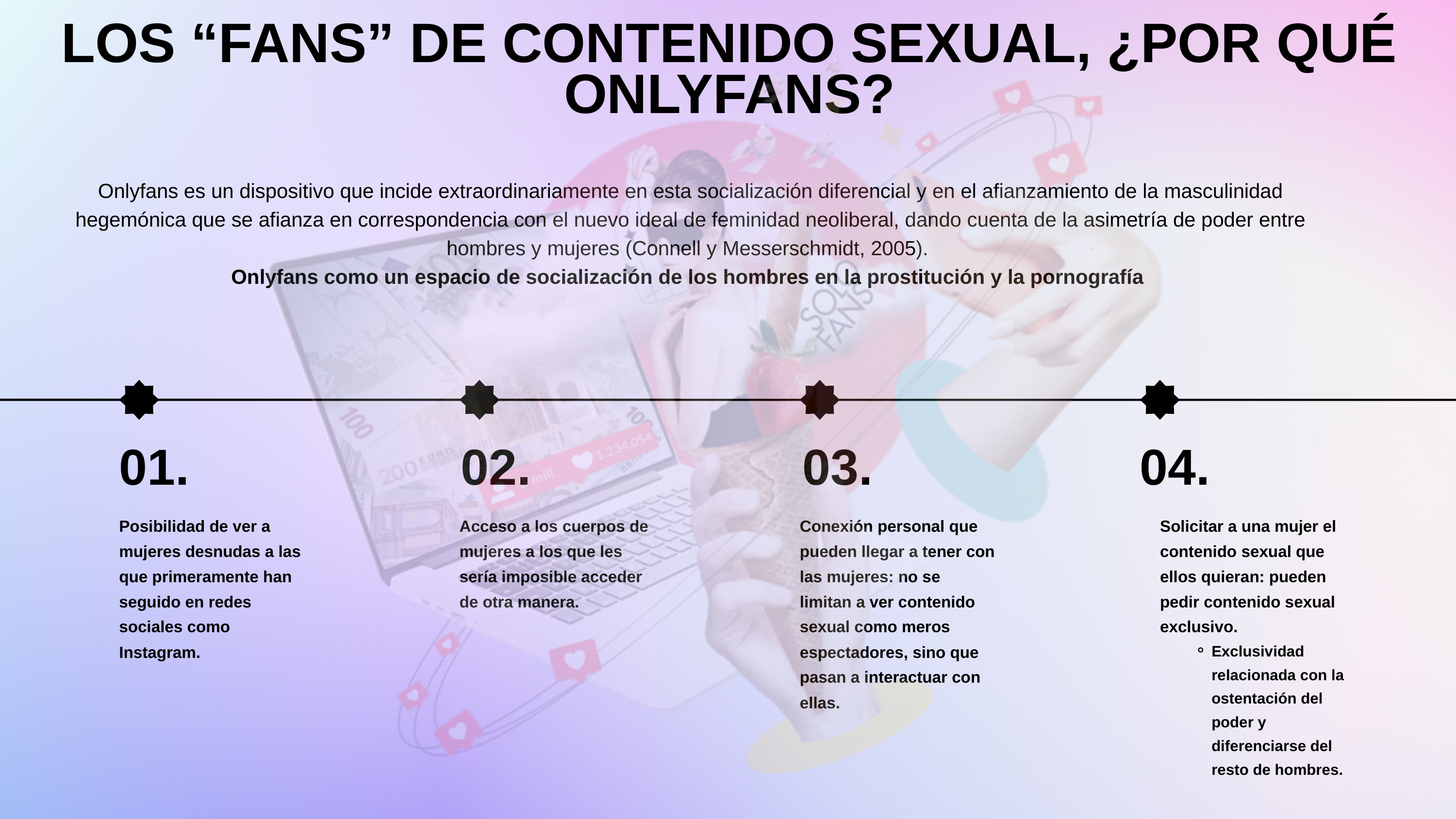

LOS “FANS” DE CONTENIDO SEXUAL, ¿POR QUÉ ONLYFANS?
Onlyfans es un dispositivo que incide extraordinariamente en esta socialización diferencial y en el afianzamiento de la masculinidad hegemónica que se afianza en correspondencia con el nuevo ideal de feminidad neoliberal, dando cuenta de la asimetría de poder entre hombres y mujeres (Connell y Messerschmidt, 2005).
Onlyfans como un espacio de socialización de los hombres en la prostitución y la pornografía

01.
02.
03.
04.
Posibilidad de ver a mujeres desnudas a las que primeramente han seguido en redes sociales como Instagram.
Acceso a los cuerpos de mujeres a los que les sería imposible acceder de otra manera.
Conexión personal que pueden llegar a tener con las mujeres: no se limitan a ver contenido sexual como meros espectadores, sino que pasan a interactuar con ellas.
Solicitar a una mujer el contenido sexual que ellos quieran: pueden pedir contenido sexual exclusivo.
Exclusividad relacionada con la ostentación del poder y diferenciarse del resto de hombres.